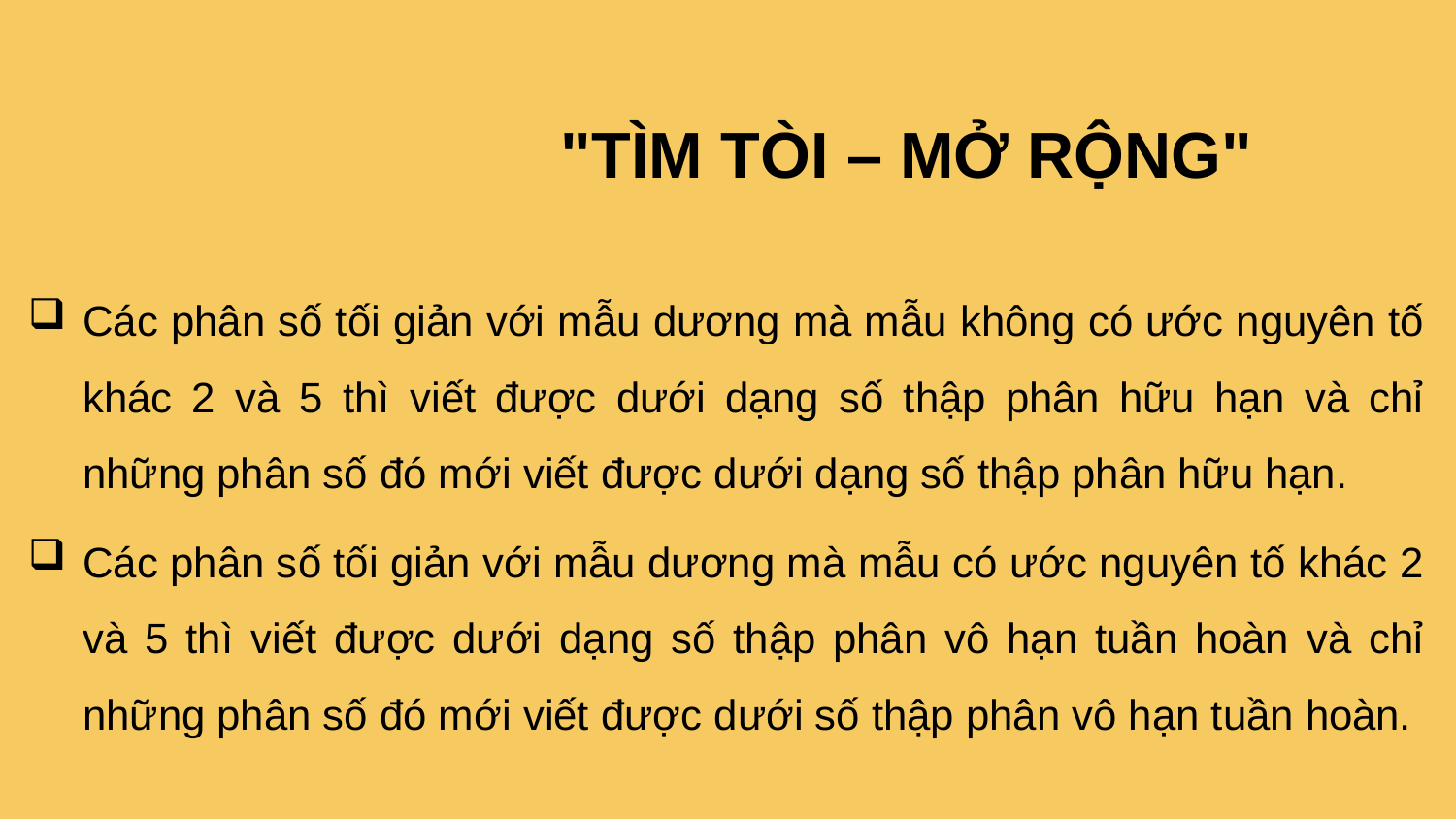

"TÌM TÒI – MỞ RỘNG"
Các phân số tối giản với mẫu dương mà mẫu không có ước nguyên tố khác 2 và 5 thì viết được dưới dạng số thập phân hữu hạn và chỉ những phân số đó mới viết được dưới dạng số thập phân hữu hạn.
Các phân số tối giản với mẫu dương mà mẫu có ước nguyên tố khác 2 và 5 thì viết được dưới dạng số thập phân vô hạn tuần hoàn và chỉ những phân số đó mới viết được dưới số thập phân vô hạn tuần hoàn.